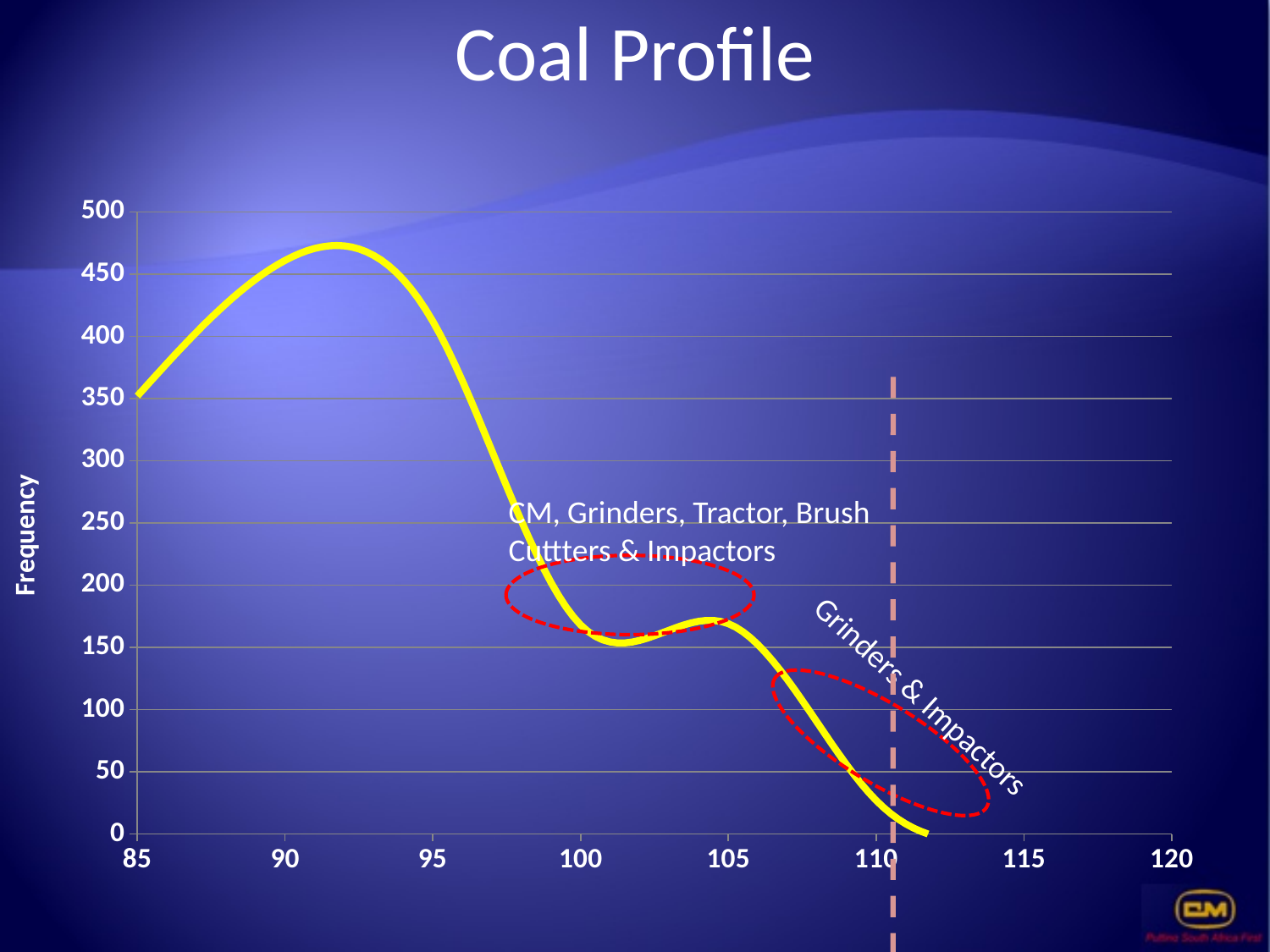

# Coal Profile

### Chart

| Category | Platinum -  Coal |
|---|---|
Frequency
CM, Grinders, Tractor, Brush Cuttters & Impactors

Grinders & Impactors